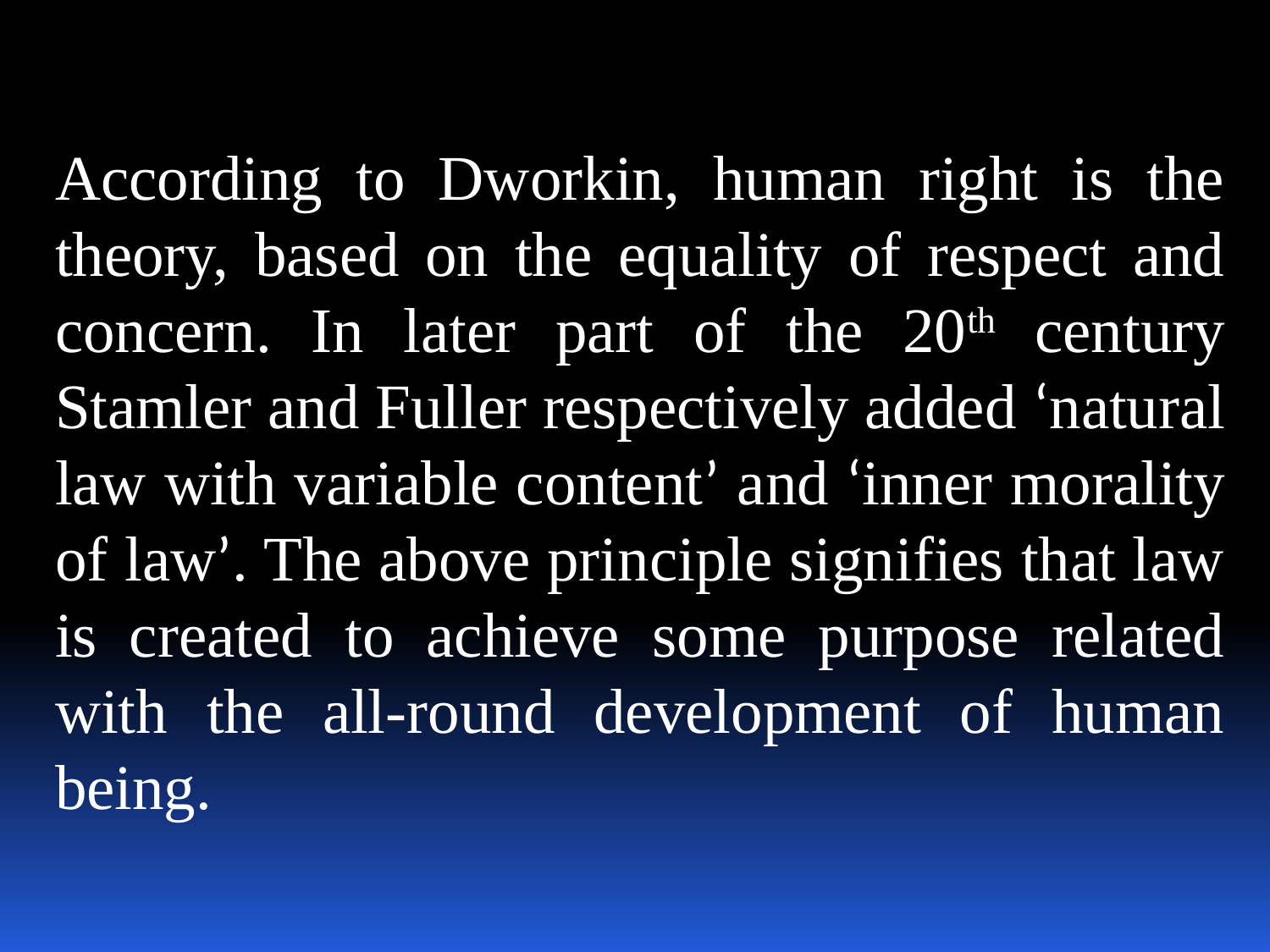

According to Dworkin, human right is the theory, based on the equality of respect and concern. In later part of the 20th century Stamler and Fuller respectively added ‘natural law with variable content’ and ‘inner morality of law’. The above principle signifies that law is created to achieve some purpose related with the all-round development of human being.